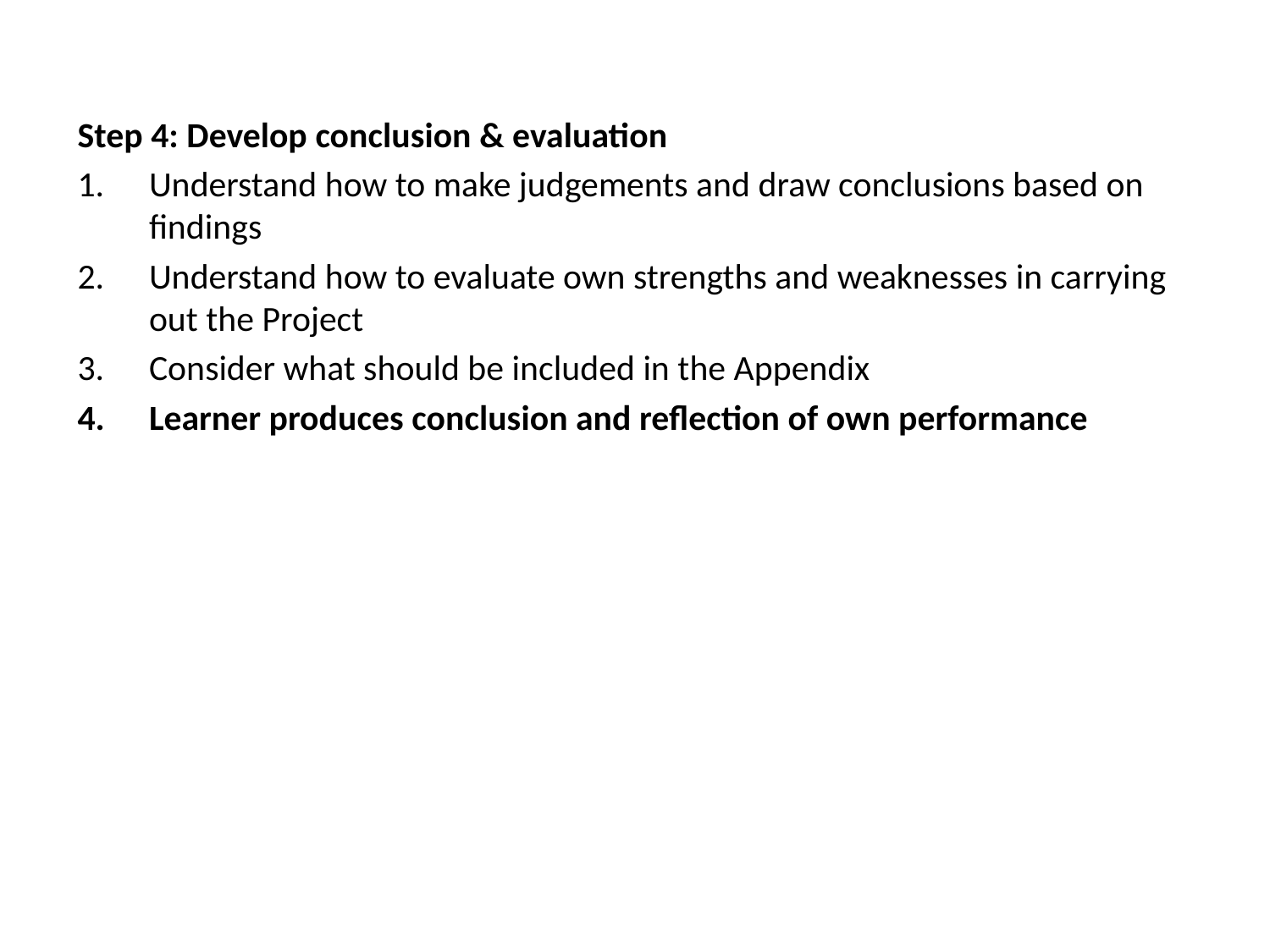

Step 4: Develop conclusion & evaluation
Understand how to make judgements and draw conclusions based on findings
Understand how to evaluate own strengths and weaknesses in carrying out the Project
Consider what should be included in the Appendix
Learner produces conclusion and reflection of own performance